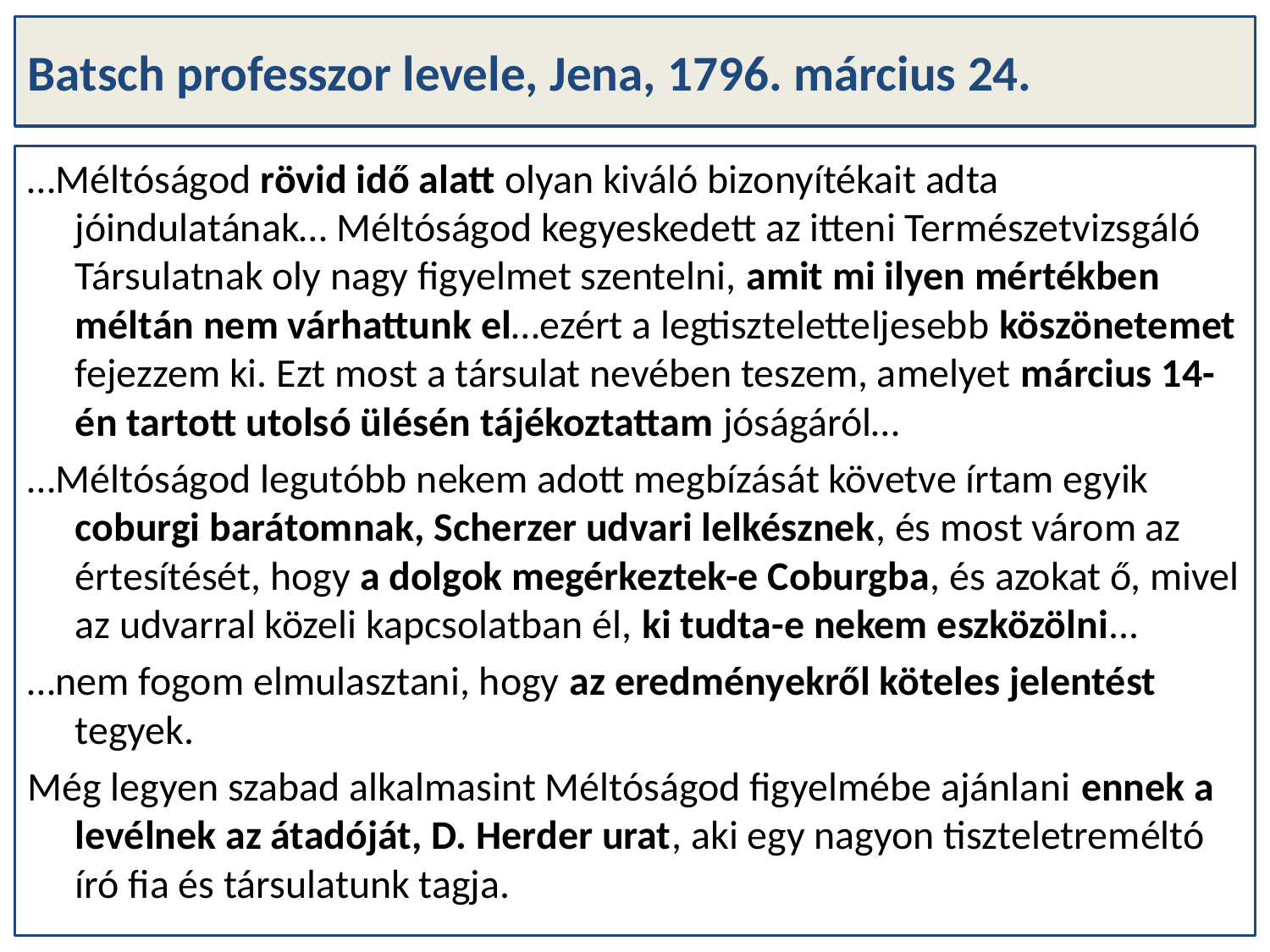

# Batsch professzor levele, Jena, 1796. március 24.
…Méltóságod rövid idő alatt olyan kiváló bizonyítékait adta jóindulatának… Méltóságod kegyeskedett az itteni Természetvizsgáló Társulatnak oly nagy figyelmet szentelni, amit mi ilyen mértékben méltán nem várhattunk el…ezért a legtiszteletteljesebb köszönetemet fejezzem ki. Ezt most a társulat nevében teszem, amelyet március 14-én tartott utolsó ülésén tájékoztattam jóságáról…
…Méltóságod legutóbb nekem adott megbízását követve írtam egyik coburgi barátomnak, Scherzer udvari lelkésznek, és most várom az értesítését, hogy a dolgok megérkeztek-e Coburgba, és azokat ő, mivel az udvarral közeli kapcsolatban él, ki tudta-e nekem eszközölni...
…nem fogom elmulasztani, hogy az eredményekről köteles jelentést tegyek.
Még legyen szabad alkalmasint Méltóságod figyelmébe ajánlani ennek a levélnek az átadóját, D. Herder urat, aki egy nagyon tiszteletreméltó író fia és társulatunk tagja.